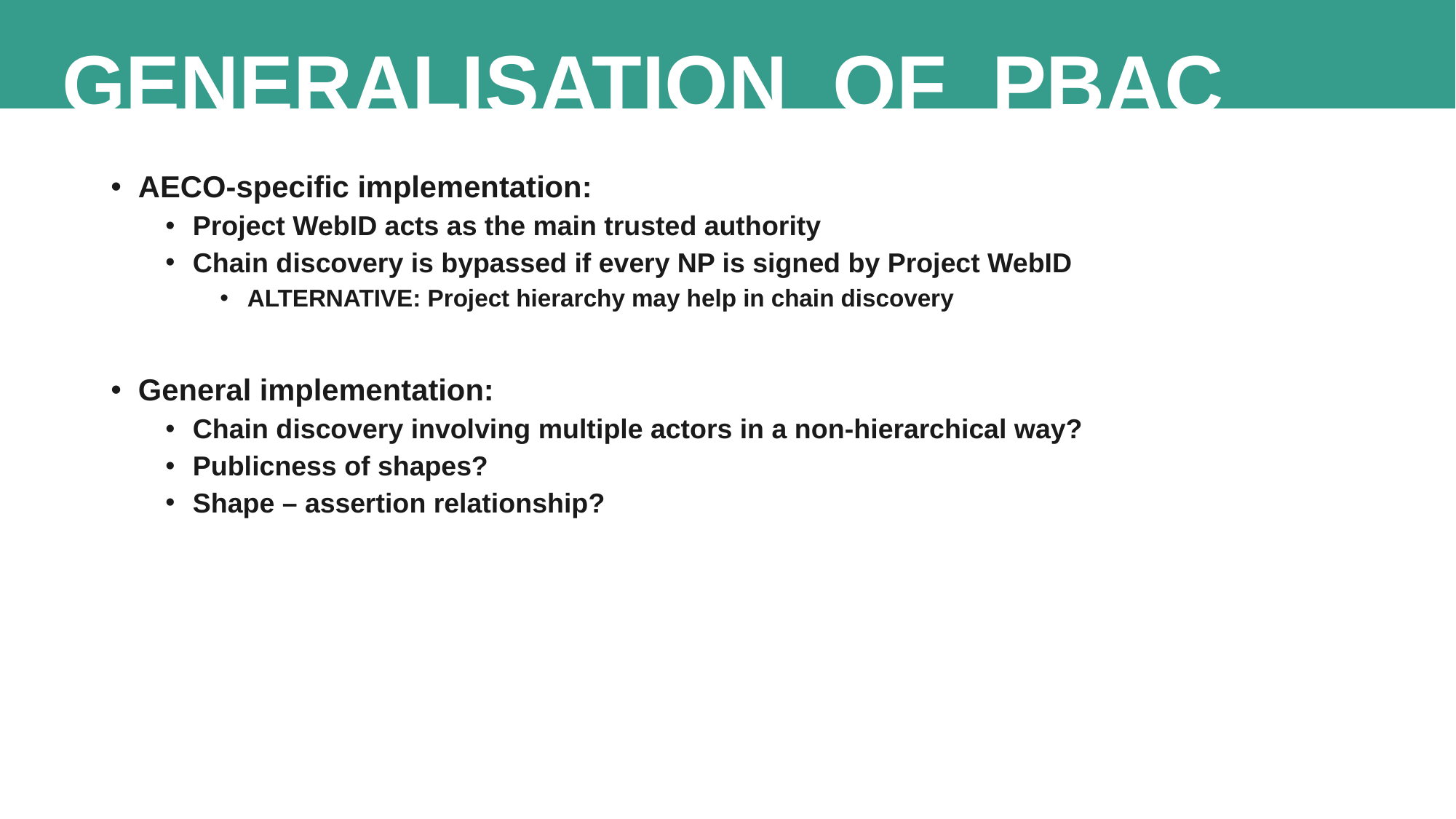

# Generalisation  of  pbac
AECO-specific implementation:
Project WebID acts as the main trusted authority
Chain discovery is bypassed if every NP is signed by Project WebID
ALTERNATIVE: Project hierarchy may help in chain discovery

General implementation:
Chain discovery involving multiple actors in a non-hierarchical way?
Publicness of shapes?
Shape – assertion relationship?